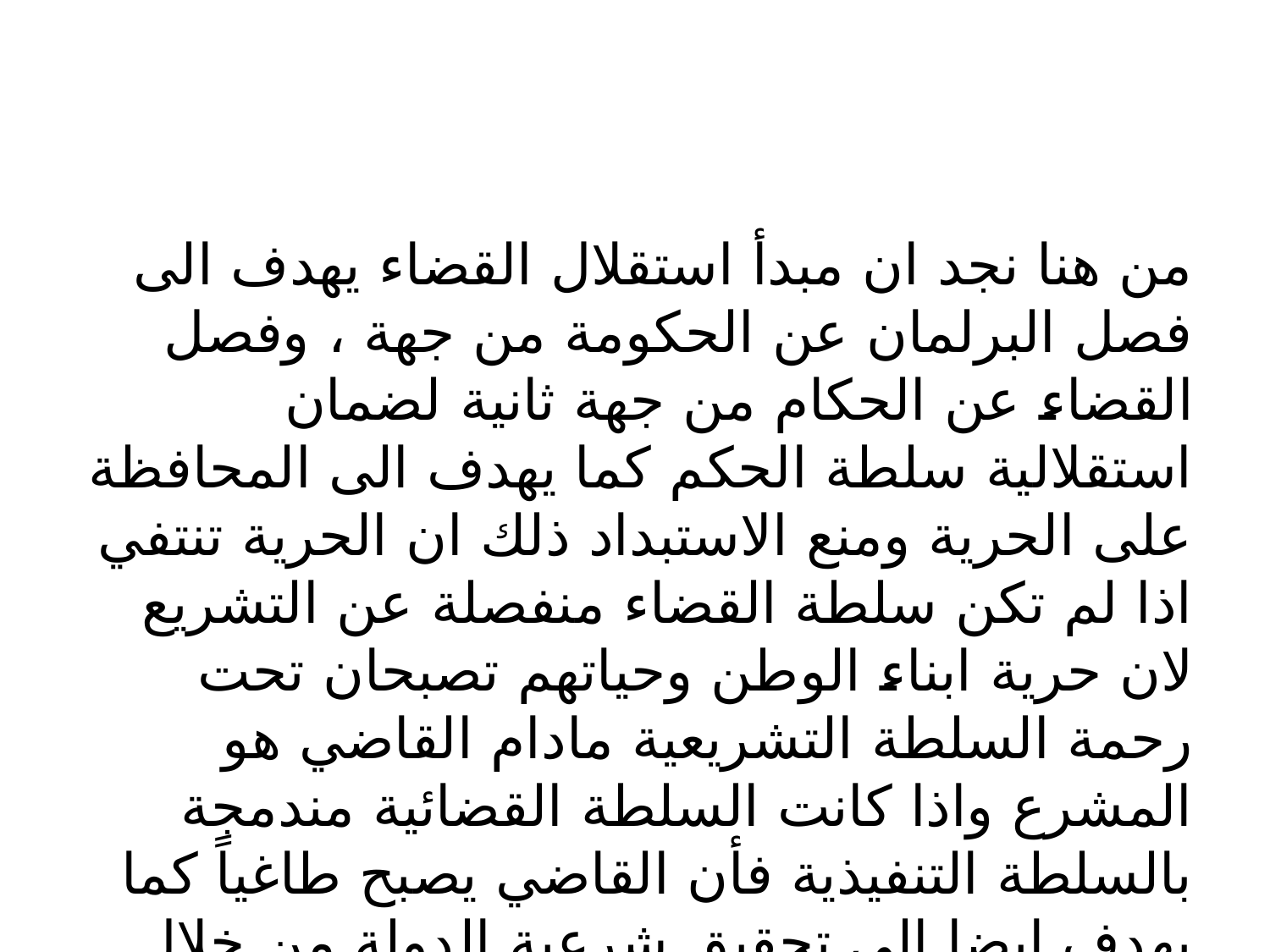

#
من هنا نجد ان مبدأ استقلال القضاء يهدف الى فصل البرلمان عن الحكومة من جهة ، وفصل القضاء عن الحكام من جهة ثانية لضمان استقلالية سلطة الحكم كما يهدف الى المحافظة على الحرية ومنع الاستبداد ذلك ان الحرية تنتفي اذا لم تكن سلطة القضاء منفصلة عن التشريع لان حرية ابناء الوطن وحياتهم تصبحان تحت رحمة السلطة التشريعية مادام القاضي هو المشرع واذا كانت السلطة القضائية مندمجة بالسلطة التنفيذية فأن القاضي يصبح طاغياً كما يهدف ايضا الى تحقيق شرعية الدولة من خلال احترام هذا المبدأ .